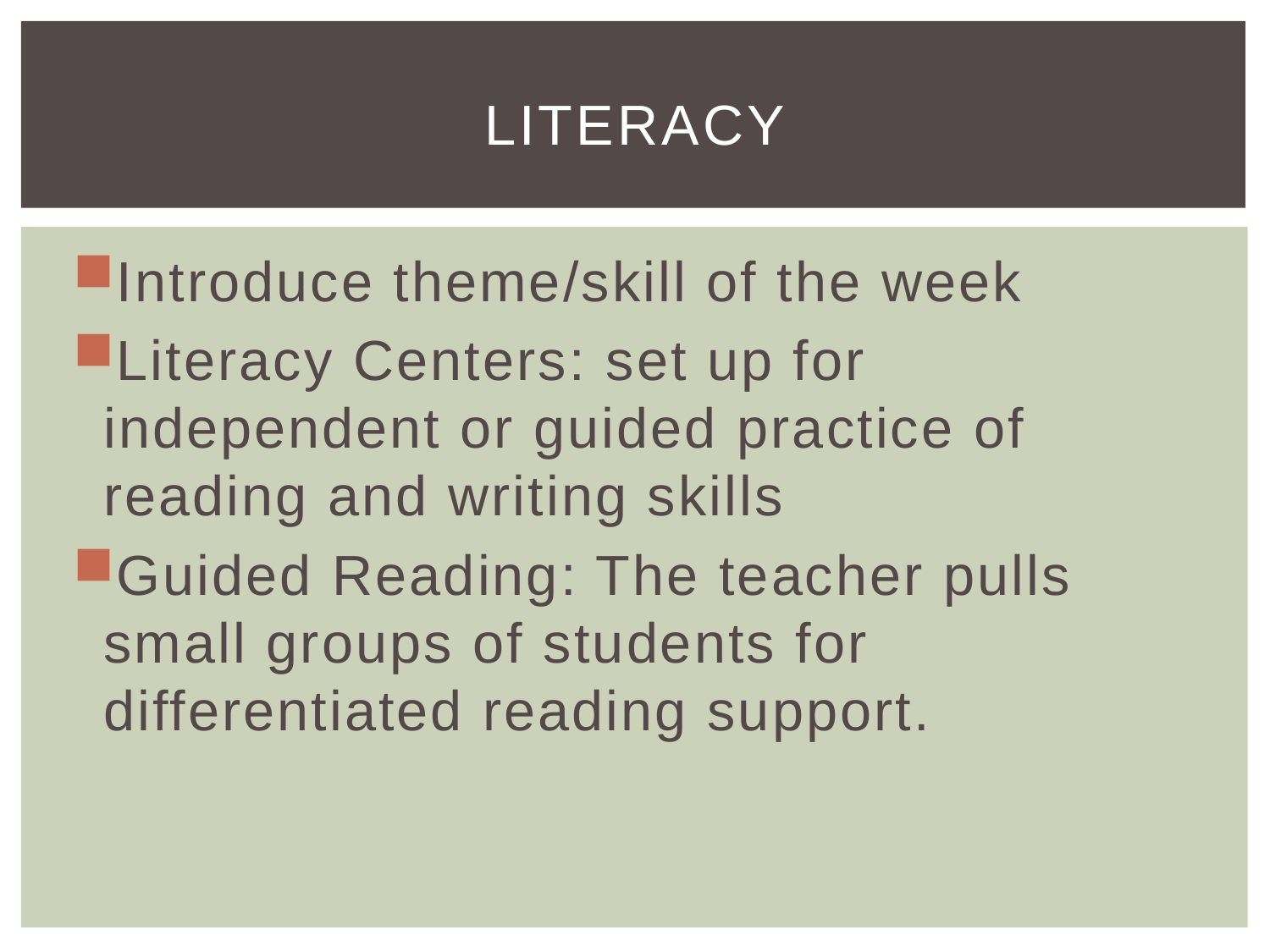

# LITERACY
Introduce theme/skill of the week
Literacy Centers: set up for independent or guided practice of reading and writing skills
Guided Reading: The teacher pulls small groups of students for differentiated reading support.